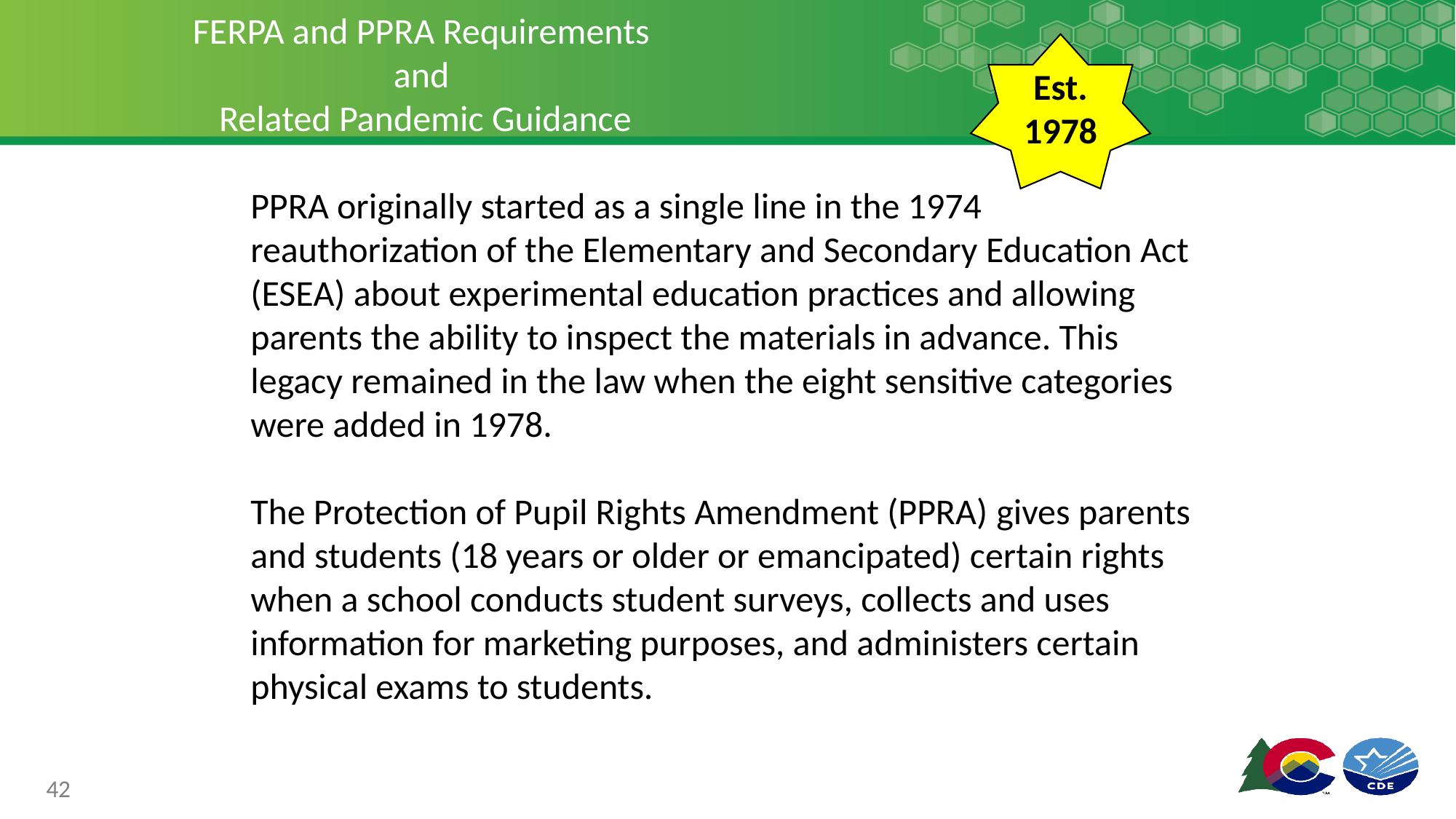

# FERPA and PPRA Requirements and Related Pandemic Guidance
Est. 1978
PPRA originally started as a single line in the 1974 reauthorization of the Elementary and Secondary Education Act (ESEA) about experimental education practices and allowing parents the ability to inspect the materials in advance. This legacy remained in the law when the eight sensitive categories were added in 1978.

The Protection of Pupil Rights Amendment (PPRA) gives parents and students (18 years or older or emancipated) certain rights when a school conducts student surveys, collects and uses information for marketing purposes, and administers certain physical exams to students.
42